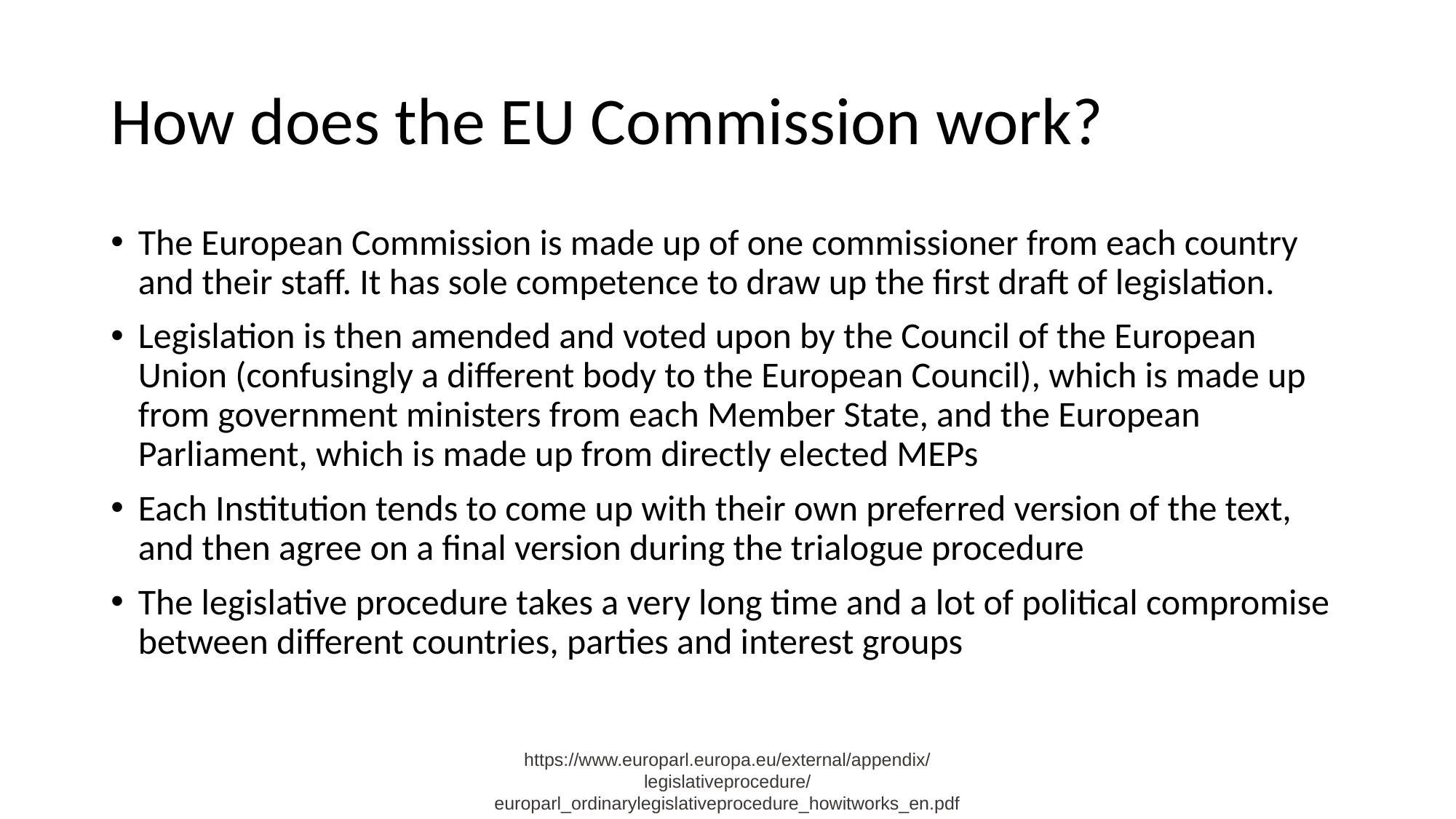

# How does the EU Commission work?
The European Commission is made up of one commissioner from each country and their staff. It has sole competence to draw up the first draft of legislation.
Legislation is then amended and voted upon by the Council of the European Union (confusingly a different body to the European Council), which is made up from government ministers from each Member State, and the European Parliament, which is made up from directly elected MEPs
Each Institution tends to come up with their own preferred version of the text, and then agree on a final version during the trialogue procedure
The legislative procedure takes a very long time and a lot of political compromise between different countries, parties and interest groups
https://www.europarl.europa.eu/external/appendix/legislativeprocedure/europarl_ordinarylegislativeprocedure_howitworks_en.pdf